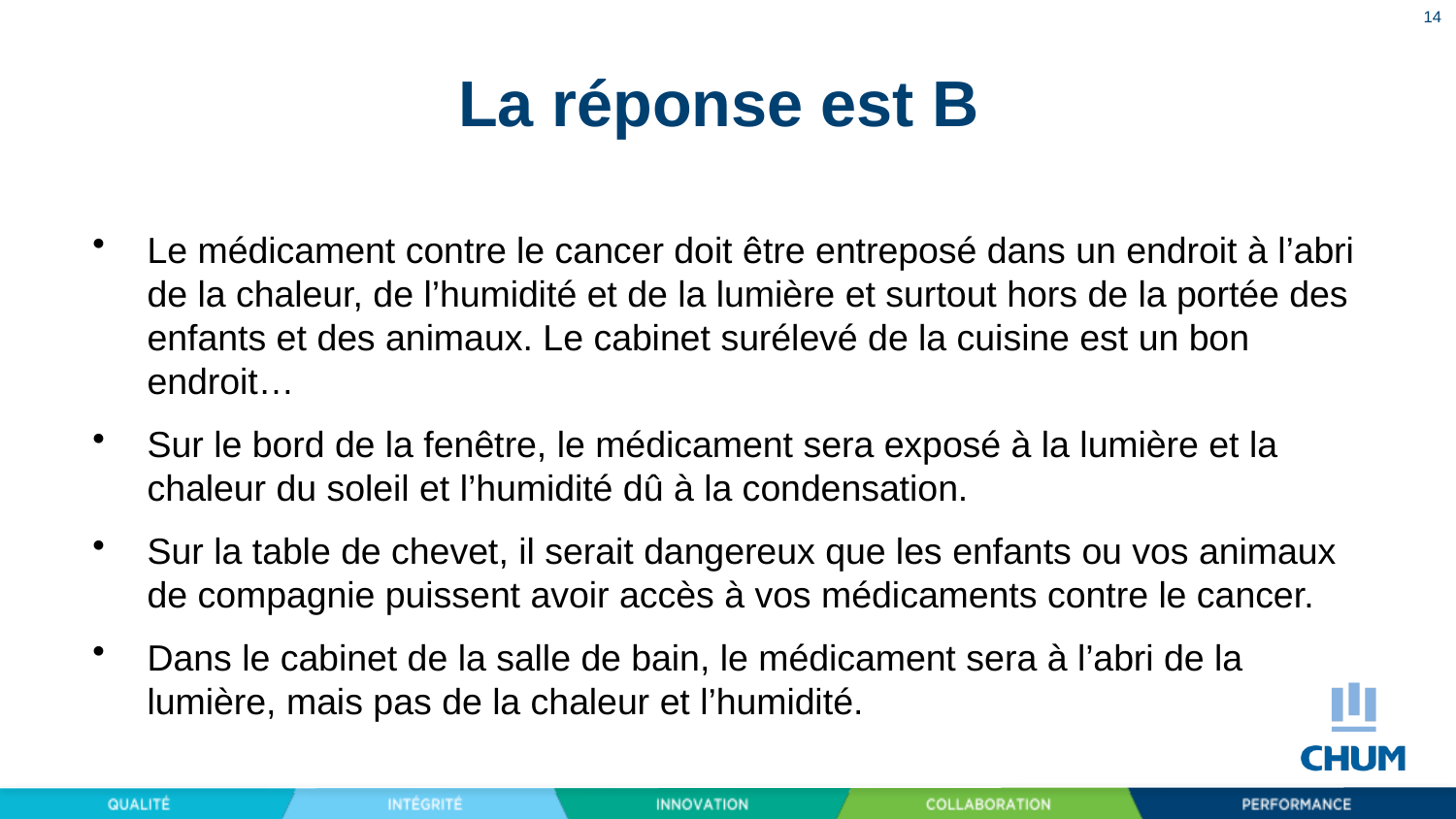

14
# La réponse est B

Le médicament contre le cancer doit être entreposé dans un endroit à l’abri de la chaleur, de l’humidité et de la lumière et surtout hors de la portée des enfants et des animaux. Le cabinet surélevé de la cuisine est un bon endroit…
Sur le bord de la fenêtre, le médicament sera exposé à la lumière et la chaleur du soleil et l’humidité dû à la condensation.
Sur la table de chevet, il serait dangereux que les enfants ou vos animaux de compagnie puissent avoir accès à vos médicaments contre le cancer.
Dans le cabinet de la salle de bain, le médicament sera à l’abri de la lumière, mais pas de la chaleur et l’humidité.